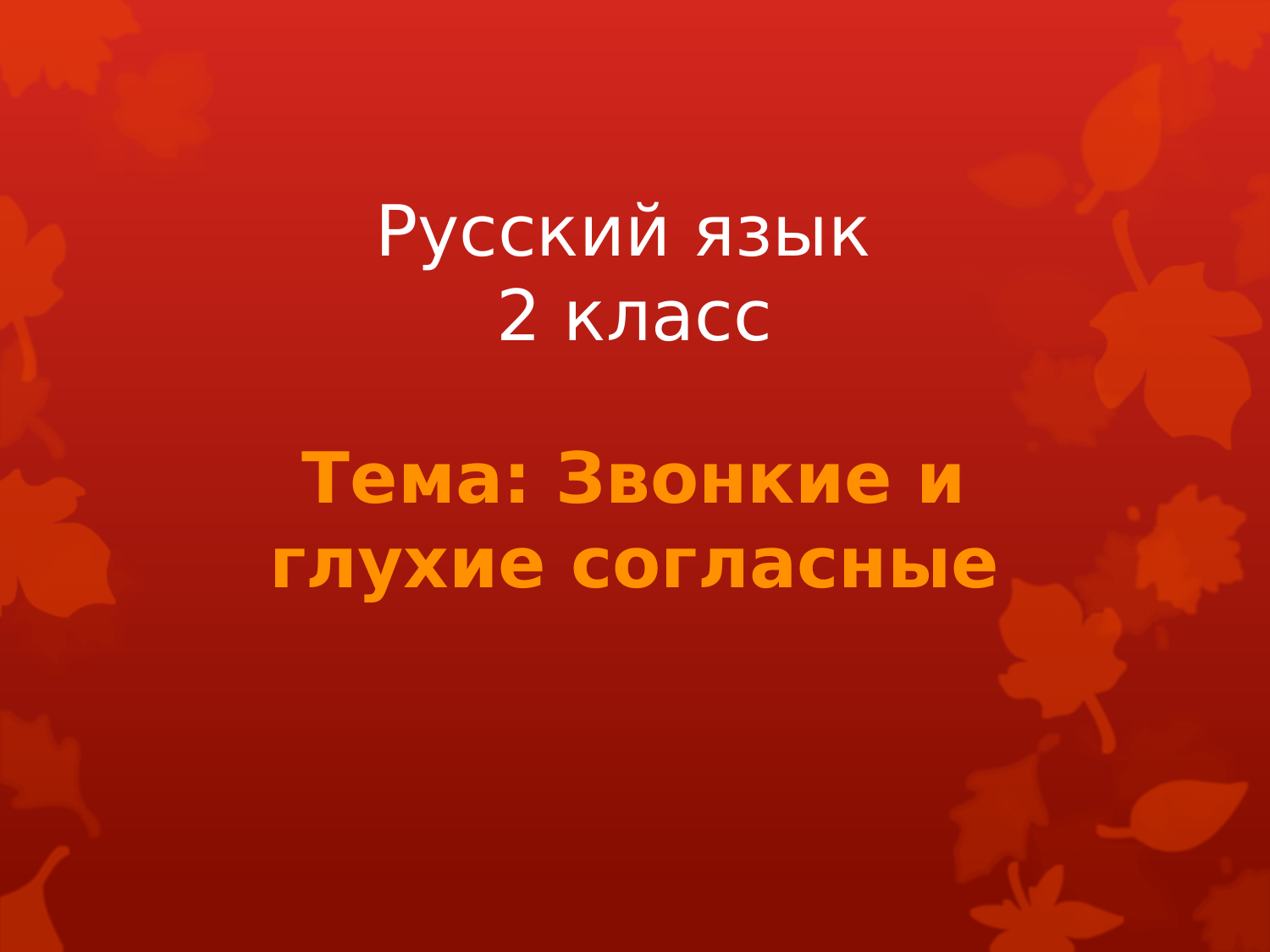

# Русский язык 2 класс
Тема: Звонкие и глухие согласные